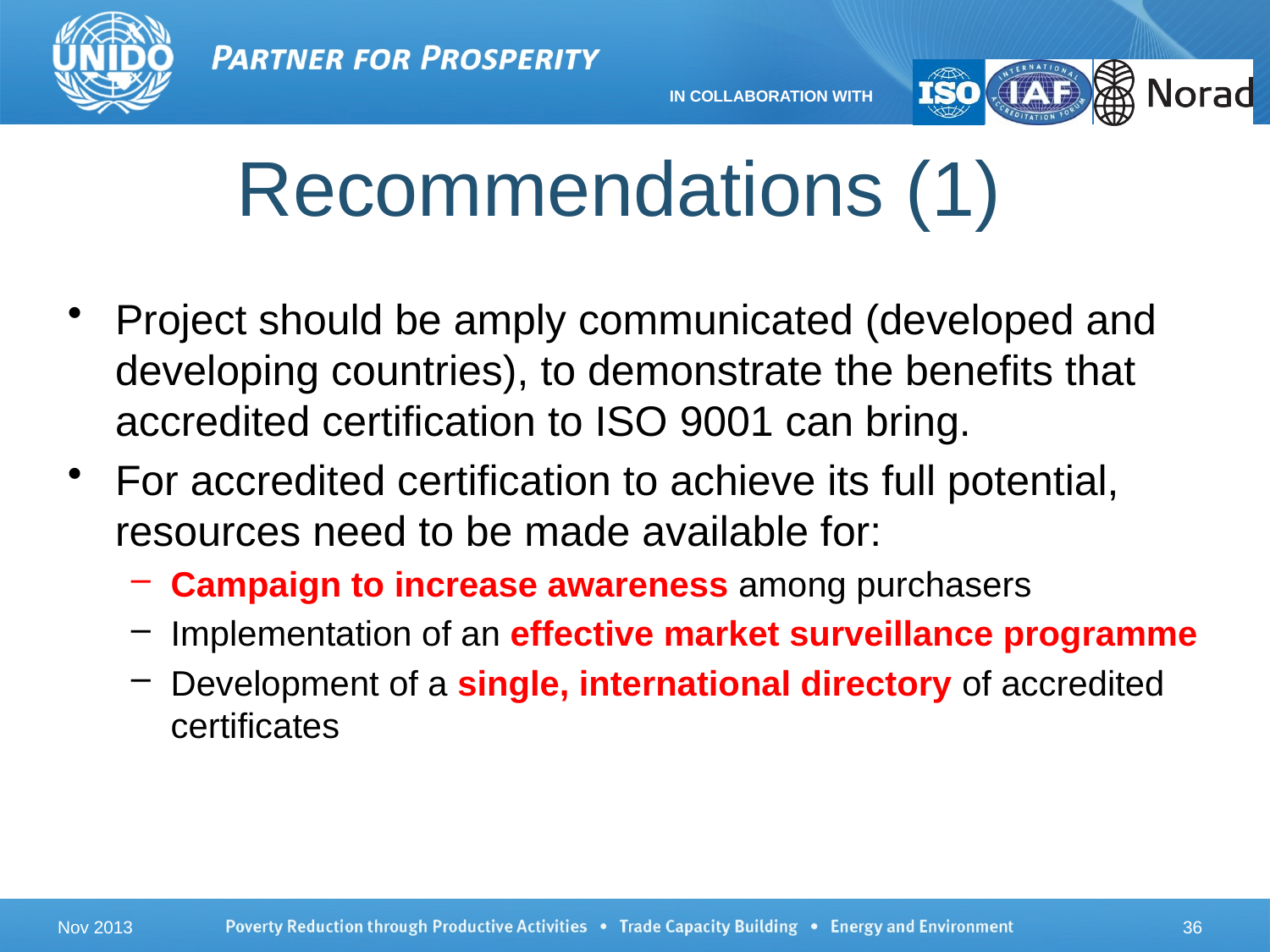

# Recommendations (1)
Project should be amply communicated (developed and developing countries), to demonstrate the benefits that accredited certification to ISO 9001 can bring.
For accredited certification to achieve its full potential, resources need to be made available for:
Campaign to increase awareness among purchasers
Implementation of an effective market surveillance programme
Development of a single, international directory of accredited certificates
Nov 2013
36